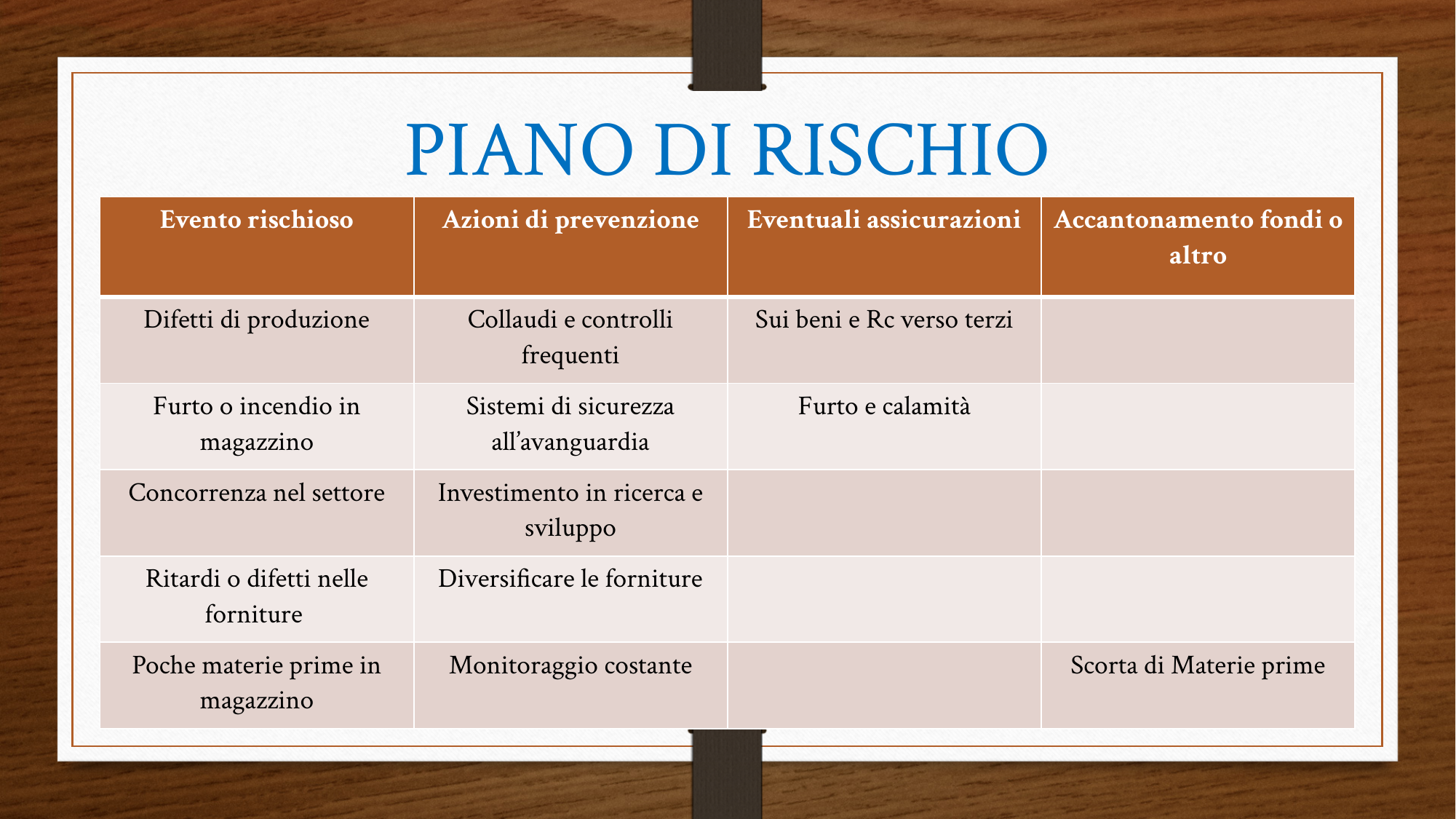

# PIANO DI RISCHIO
| Evento rischioso | Azioni di prevenzione | Eventuali assicurazioni | Accantonamento fondi o altro |
| --- | --- | --- | --- |
| Difetti di produzione | Collaudi e controlli frequenti | Sui beni e Rc verso terzi |  |
| Furto o incendio in magazzino | Sistemi di sicurezza all’avanguardia | Furto e calamità |  |
| Concorrenza nel settore | Investimento in ricerca e sviluppo |  |  |
| Ritardi o difetti nelle forniture | Diversificare le forniture |  |  |
| Poche materie prime in magazzino | Monitoraggio costante |  | Scorta di Materie prime |